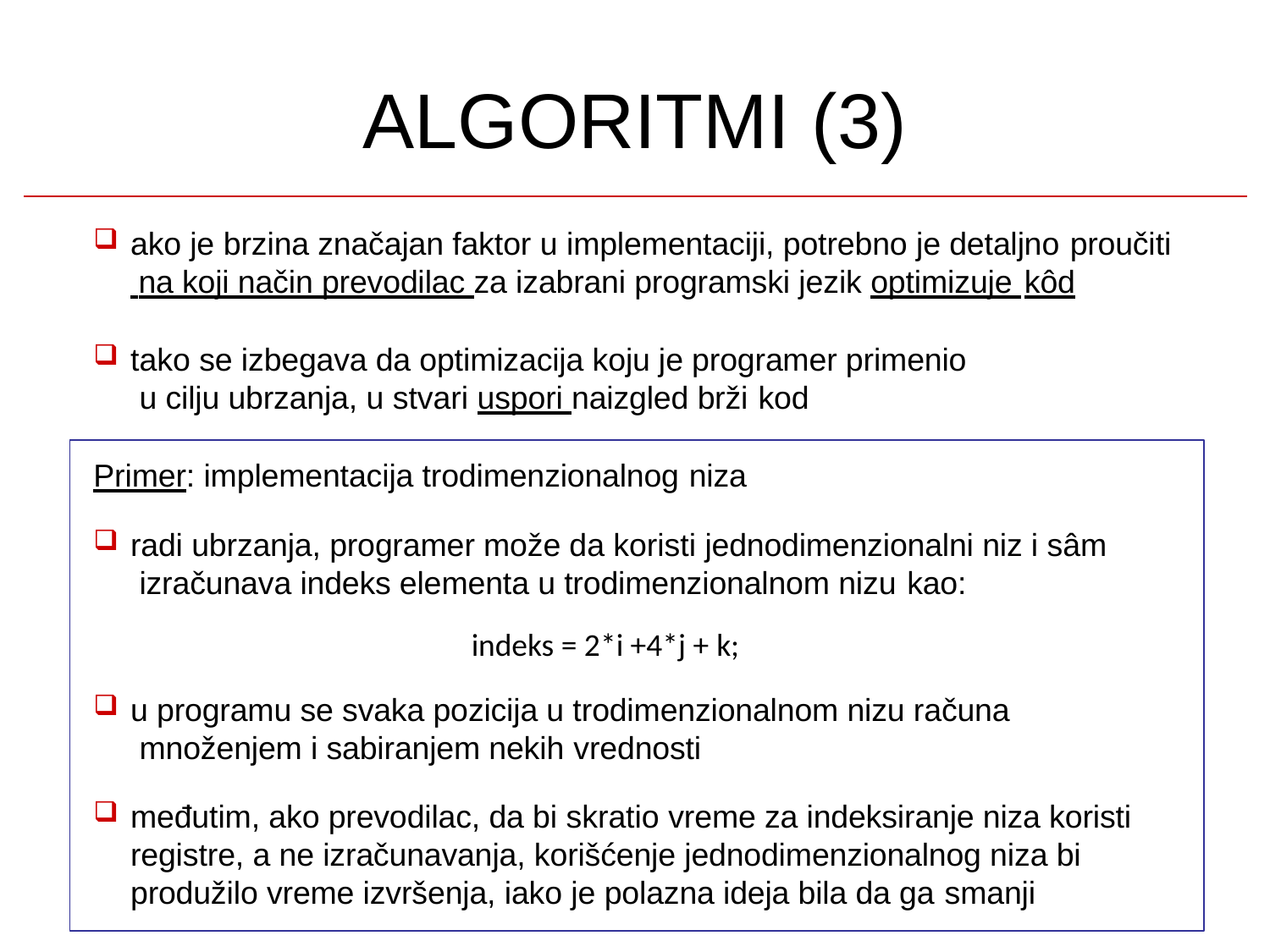

# ALGORITMI (3)

ako je brzina značajan faktor u implementaciji, potrebno je detaljno proučiti
 na koji način prevodilac za izabrani programski jezik optimizuje kôd

tako se izbegava da optimizacija koju je programer primenio  u cilju ubrzanja, u stvari uspori naizgled brži kod

Primer: implementacija trodimenzionalnog niza

radi ubrzanja, programer može da koristi jednodimenzionalni niz i sâm  izračunava indeks elementa u trodimenzionalnom nizu kao:
indeks = 2*i +4*j + k;
u programu se svaka pozicija u trodimenzionalnom nizu računa  množenjem i sabiranjem nekih vrednosti

međutim, ako prevodilac, da bi skratio vreme za indeksiranje niza koristi  registre, a ne izračunavanja, korišćenje jednodimenzionalnog niza bi  produžilo vreme izvršenja, iako je polazna ideja bila da ga smanji